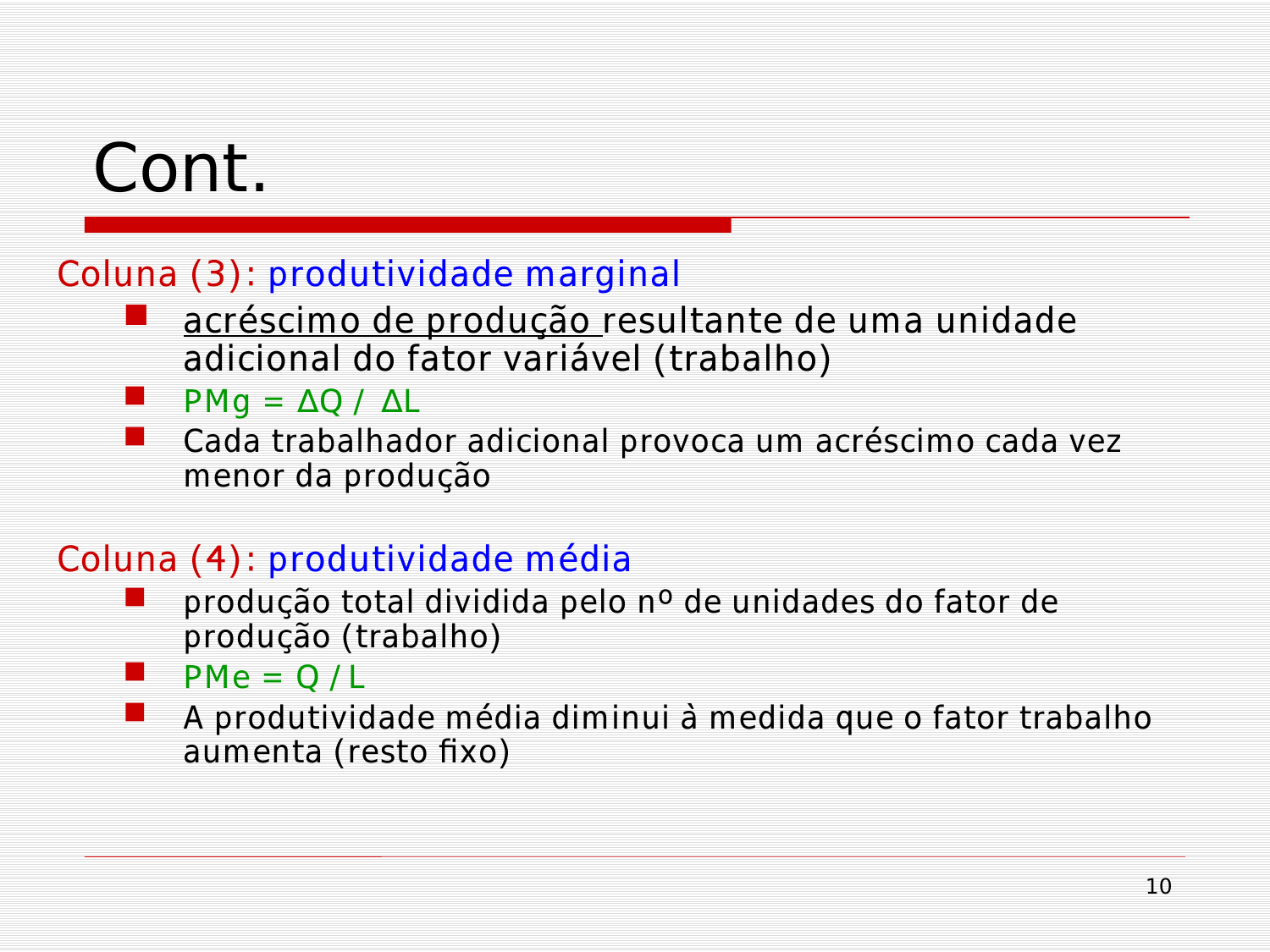

# Cont.
Coluna (3): produtividade marginal
acréscimo de produção resultante de uma unidade adicional do fator variável (trabalho)
PMg = ∆Q / ∆L
Cada trabalhador adicional provoca um acréscimo cada vez menor da produção

Coluna (4): produtividade média
produção total dividida pelo nº de unidades do fator de produção (trabalho)
PMe = Q /L
A produtividade média diminui à medida que o fator trabalho aumenta (resto fixo)

10